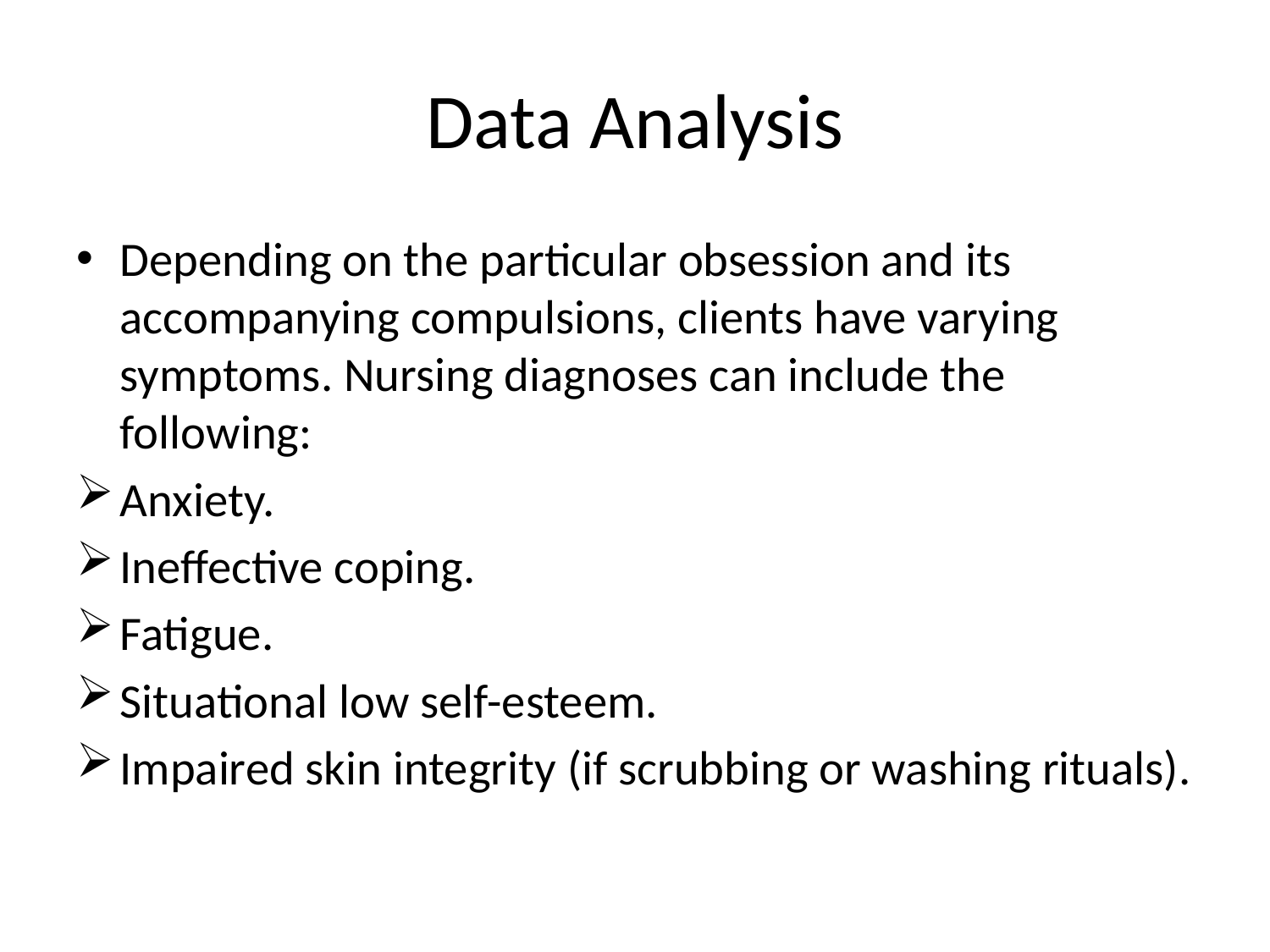

# Data Analysis
Depending on the particular obsession and its accompanying compulsions, clients have varying symptoms. Nursing diagnoses can include the following:
Anxiety.
Ineffective coping.
Fatigue.
Situational low self-esteem.
Impaired skin integrity (if scrubbing or washing rituals).